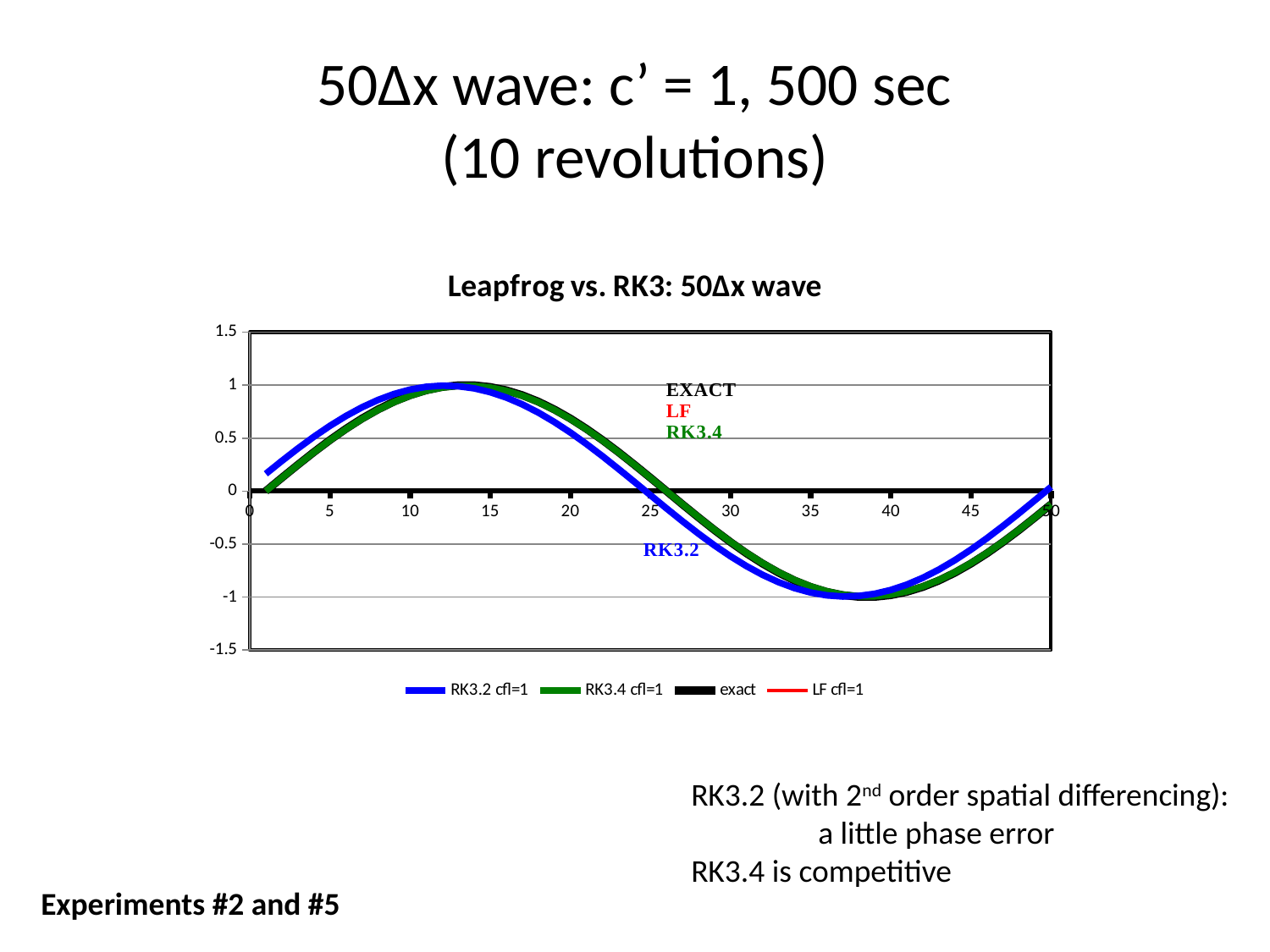

# 50∆x wave: c’ = 1, 500 sec (10 revolutions)

### Chart: Leapfrog vs. RK3: 50∆x wave

| Category | RK3.2 cfl=1 | RK3.4 cfl=1 | exact | LF cfl=1 |
|---|---|---|---|---|
RK3.2 (with 2nd order spatial differencing):
	a little phase error
RK3.4 is competitive
Experiments #2 and #5